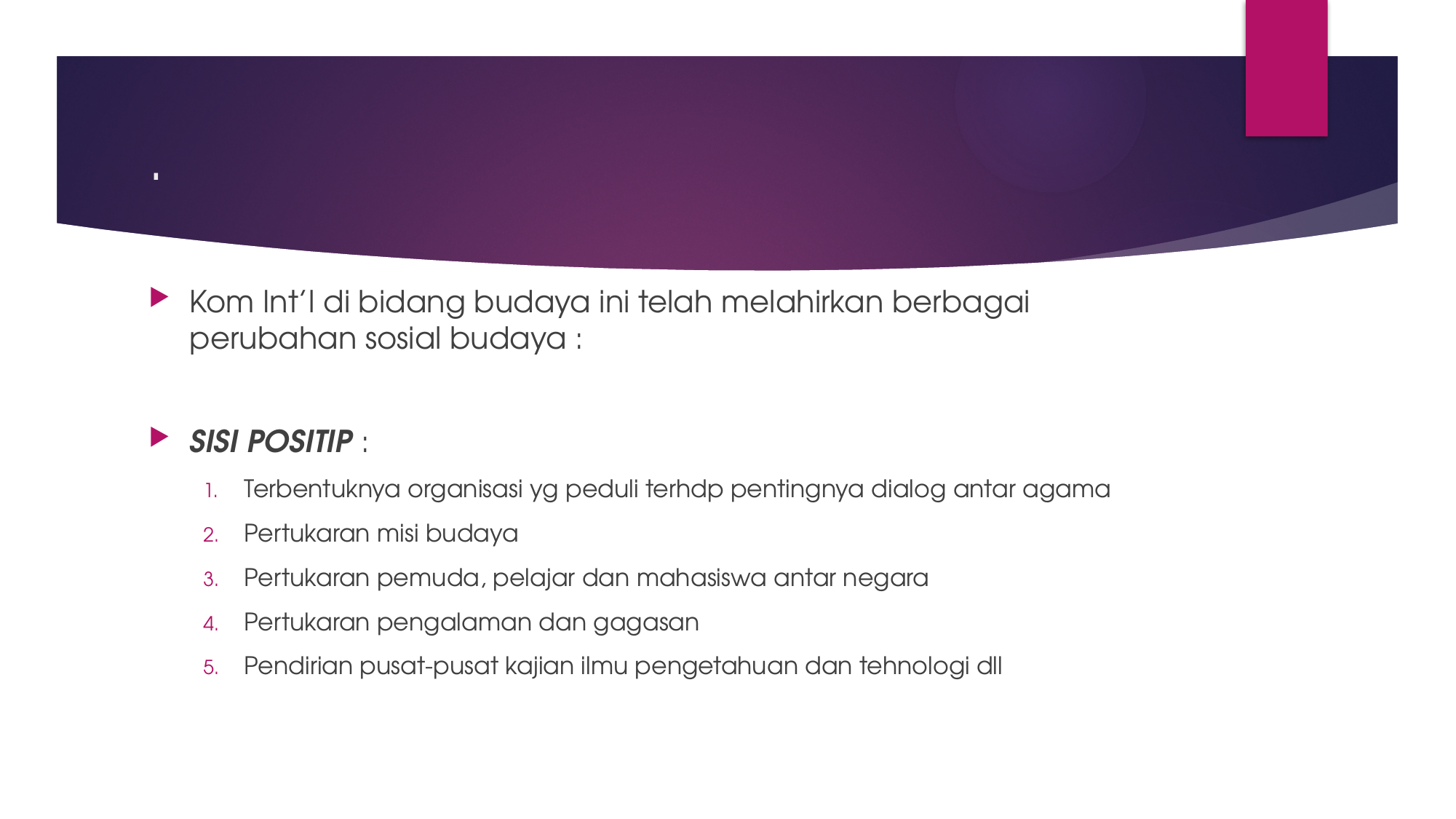

# .
Kom Int’l di bidang budaya ini telah melahirkan berbagai perubahan sosial budaya :

SISI POSITIP :
Terbentuknya organisasi yg peduli terhdp pentingnya dialog antar agama
Pertukaran misi budaya
Pertukaran pemuda, pelajar dan mahasiswa antar negara
Pertukaran pengalaman dan gagasan
Pendirian pusat-pusat kajian ilmu pengetahuan dan tehnologi dll